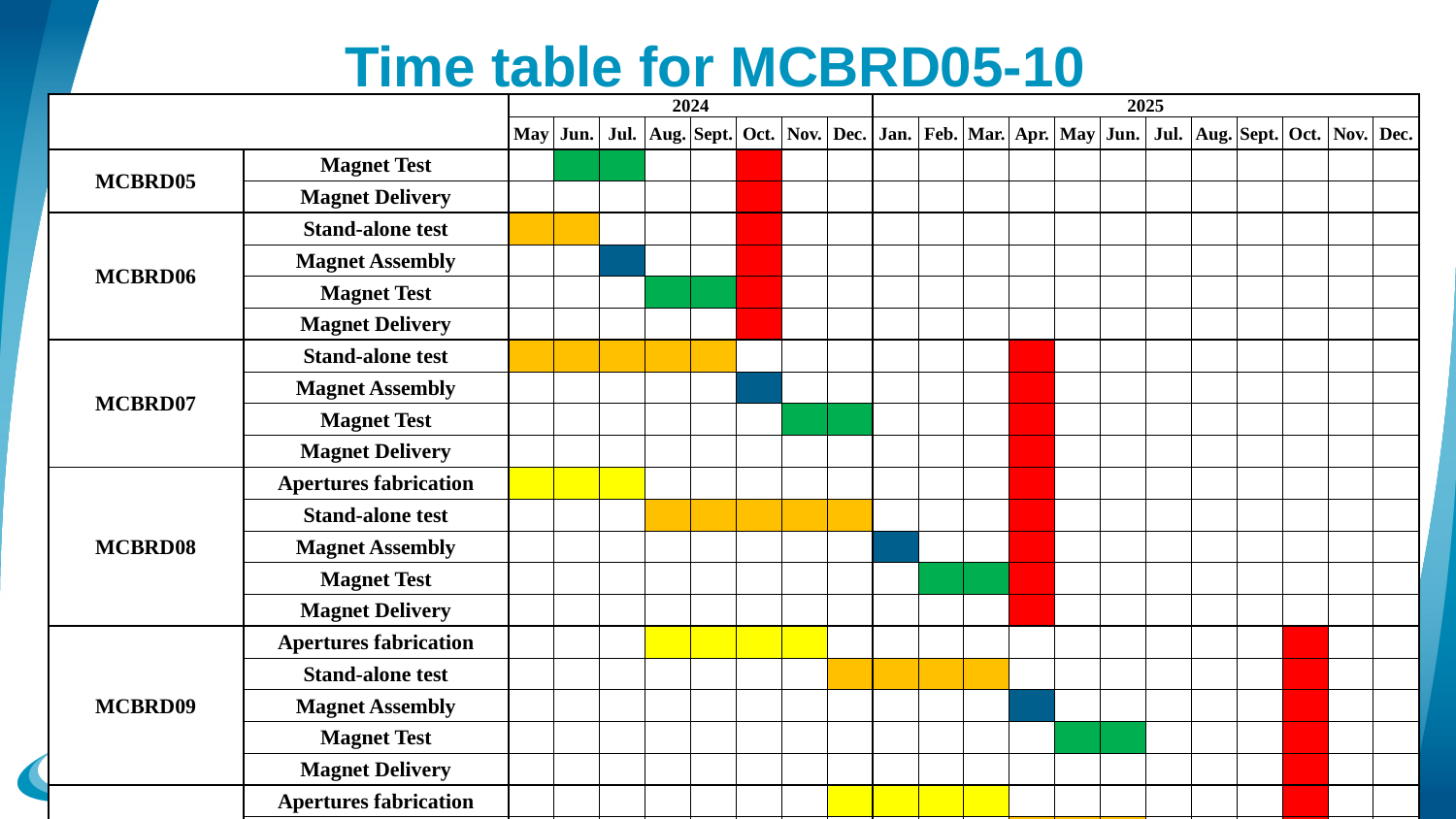

# Time table for MCBRD05-10
|  |  | 2024 |  |  |  |  |  |  |  | 2025 |  |  |  |  |  |  |  |  |  |  |  |
| --- | --- | --- | --- | --- | --- | --- | --- | --- | --- | --- | --- | --- | --- | --- | --- | --- | --- | --- | --- | --- | --- |
|  |  | May | Jun. | Jul. | Aug. | Sept. | Oct. | Nov. | Dec. | Jan. | Feb. | Mar. | Apr. | May | Jun. | Jul. | Aug. | Sept. | Oct. | Nov. | Dec. |
| MCBRD05 | Magnet Test |  |  |  |  |  |  |  |  |  |  |  |  |  |  |  |  |  |  |  |  |
|  | Magnet Delivery |  |  |  |  |  |  |  |  |  |  |  |  |  |  |  |  |  |  |  |  |
| MCBRD06 | Stand-alone test |  |  |  |  |  |  |  |  |  |  |  |  |  |  |  |  |  |  |  |  |
|  | Magnet Assembly |  |  |  |  |  |  |  |  |  |  |  |  |  |  |  |  |  |  |  |  |
|  | Magnet Test |  |  |  |  |  |  |  |  |  |  |  |  |  |  |  |  |  |  |  |  |
|  | Magnet Delivery |  |  |  |  |  |  |  |  |  |  |  |  |  |  |  |  |  |  |  |  |
| MCBRD07 | Stand-alone test |  |  |  |  |  |  |  |  |  |  |  |  |  |  |  |  |  |  |  |  |
|  | Magnet Assembly |  |  |  |  |  |  |  |  |  |  |  |  |  |  |  |  |  |  |  |  |
|  | Magnet Test |  |  |  |  |  |  |  |  |  |  |  |  |  |  |  |  |  |  |  |  |
|  | Magnet Delivery |  |  |  |  |  |  |  |  |  |  |  |  |  |  |  |  |  |  |  |  |
| MCBRD08 | Apertures fabrication |  |  |  |  |  |  |  |  |  |  |  |  |  |  |  |  |  |  |  |  |
|  | Stand-alone test |  |  |  |  |  |  |  |  |  |  |  |  |  |  |  |  |  |  |  |  |
|  | Magnet Assembly |  |  |  |  |  |  |  |  |  |  |  |  |  |  |  |  |  |  |  |  |
|  | Magnet Test |  |  |  |  |  |  |  |  |  |  |  |  |  |  |  |  |  |  |  |  |
|  | Magnet Delivery |  |  |  |  |  |  |  |  |  |  |  |  |  |  |  |  |  |  |  |  |
| MCBRD09 | Apertures fabrication |  |  |  |  |  |  |  |  |  |  |  |  |  |  |  |  |  |  |  |  |
|  | Stand-alone test |  |  |  |  |  |  |  |  |  |  |  |  |  |  |  |  |  |  |  |  |
|  | Magnet Assembly |  |  |  |  |  |  |  |  |  |  |  |  |  |  |  |  |  |  |  |  |
|  | Magnet Test |  |  |  |  |  |  |  |  |  |  |  |  |  |  |  |  |  |  |  |  |
|  | Magnet Delivery |  |  |  |  |  |  |  |  |  |  |  |  |  |  |  |  |  |  |  |  |
| MCBRD010 | Apertures fabrication |  |  |  |  |  |  |  |  |  |  |  |  |  |  |  |  |  |  |  |  |
|  | Stand-alone test |  |  |  |  |  |  |  |  |  |  |  |  |  |  |  |  |  |  |  |  |
|  | Magnet Assembly |  |  |  |  |  |  |  |  |  |  |  |  |  |  |  |  |  |  |  |  |
|  | Magnet Test |  |  |  |  |  |  |  |  |  |  |  |  |  |  |  |  |  |  |  |  |
|  | Magnet Delivery |  |  |  |  |  |  |  |  |  |  |  |  |  |  |  |  |  |  |  |  |